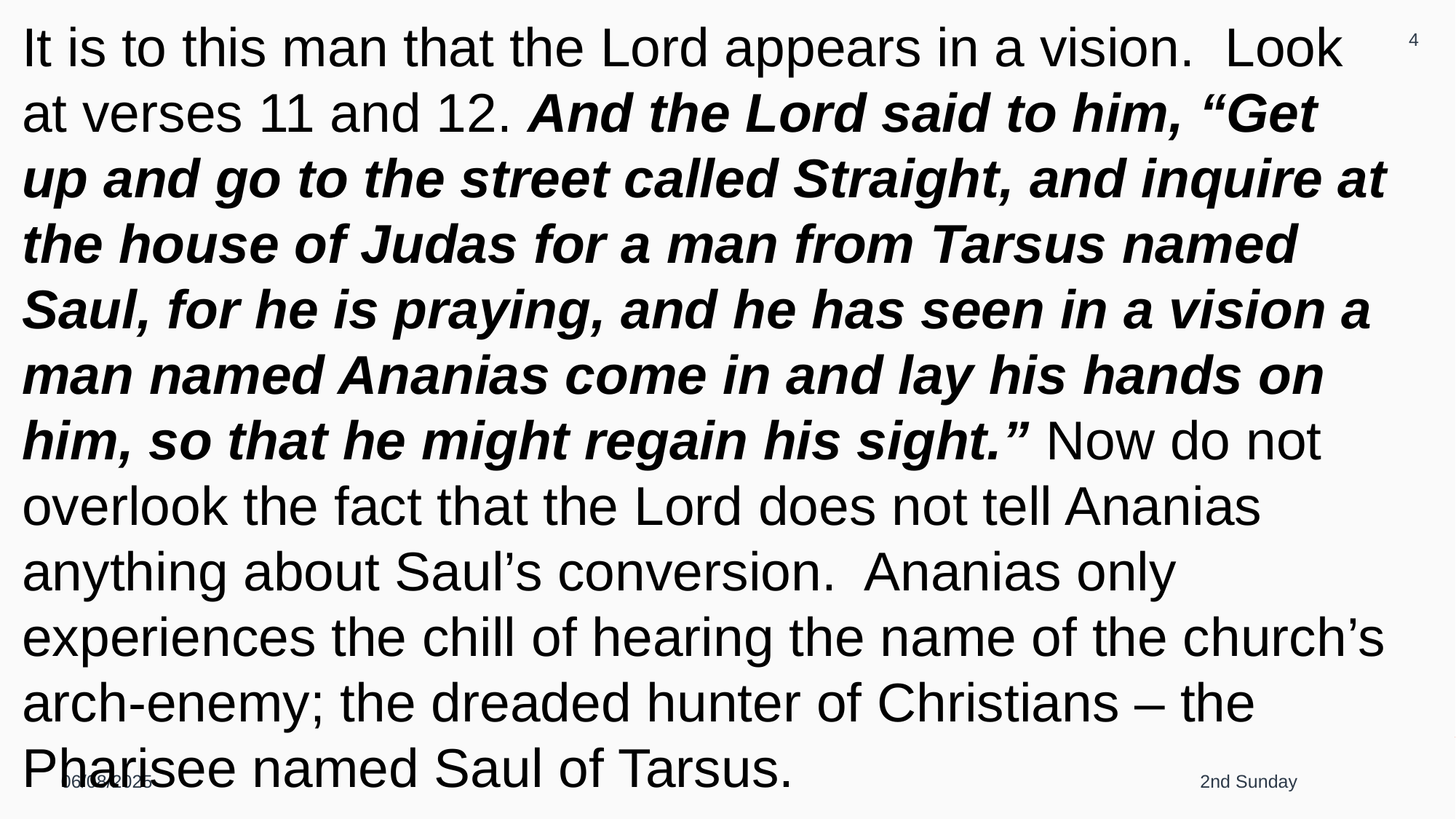

4
It is to this man that the Lord appears in a vision.  Look at verses 11 and 12. And the Lord said to him, “Get up and go to the street called Straight, and inquire at the house of Judas for a man from Tarsus named Saul, for he is praying, and he has seen in a vision a man named Ananias come in and lay his hands on him, so that he might regain his sight.” Now do not overlook the fact that the Lord does not tell Ananias anything about Saul’s conversion.  Ananias only experiences the chill of hearing the name of the church’s arch-enemy; the dreaded hunter of Christians – the Pharisee named Saul of Tarsus.
06/08/2025
2nd Sunday